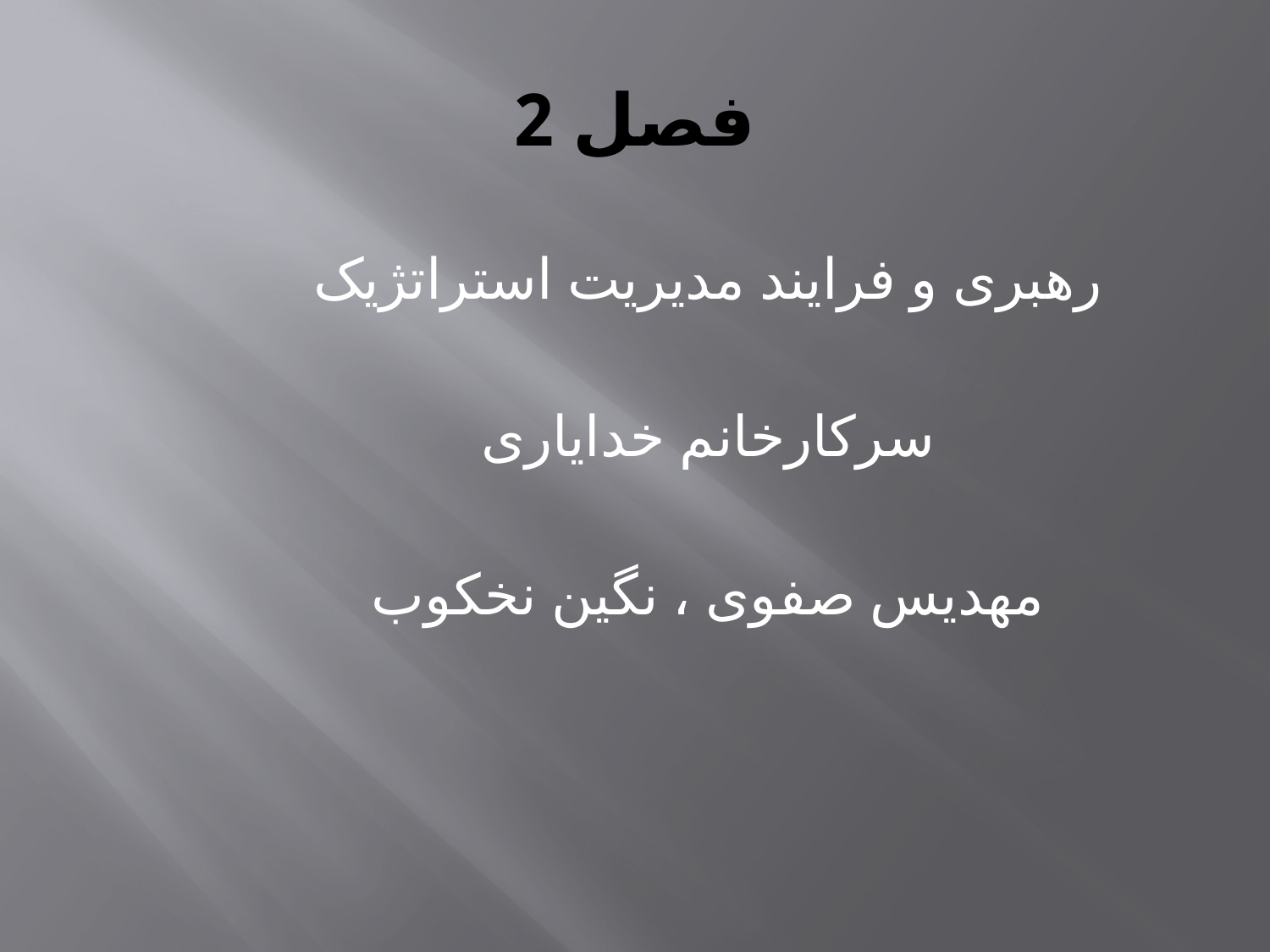

# فصل 2
رهبری و فرایند مدیریت استراتژیک

سرکارخانم خدایاری

مهدیس صفوی ، نگین نخکوب